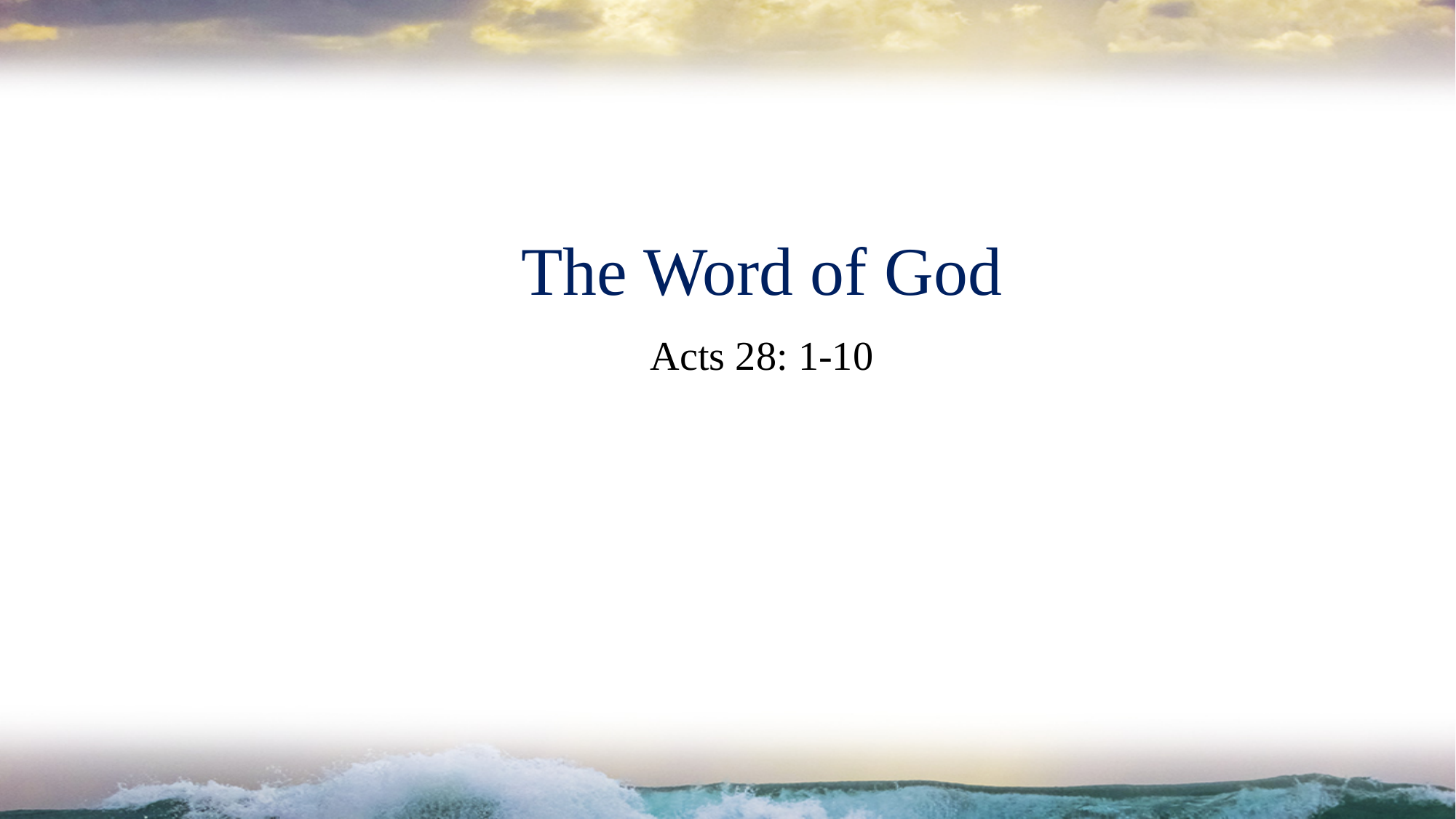

The Word of God

# Acts 28: 1-10